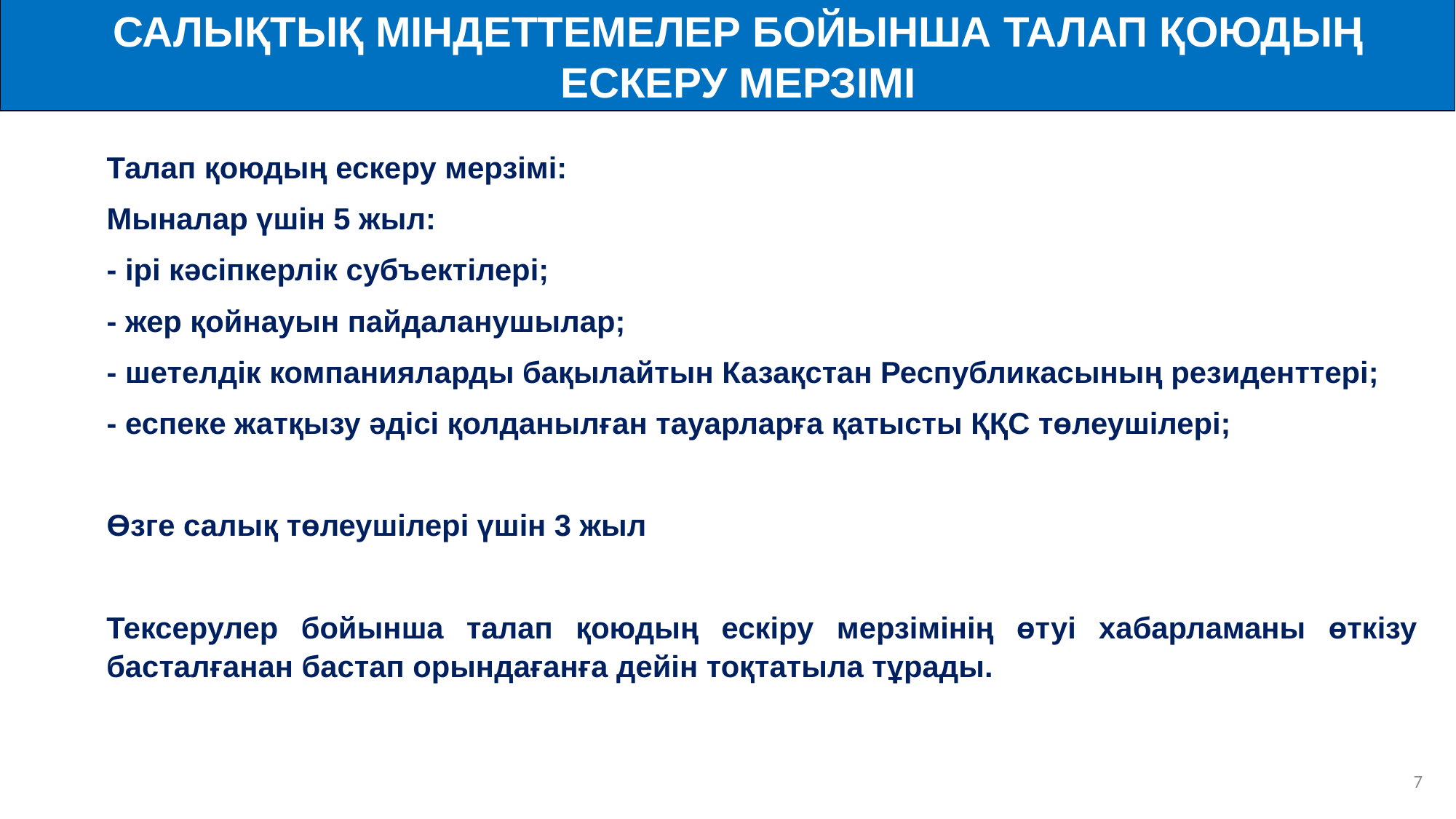

САЛЫҚТЫҚ МІНДЕТТЕМЕЛЕР БОЙЫНША ТАЛАП ҚОЮДЫҢ ЕСКЕРУ МЕРЗІМІ
Талап қоюдың ескеру мерзімі:
Мыналар үшін 5 жыл:
- ірі кәсіпкерлік субъектілері;
- жер қойнауын пайдаланушылар;
- шетелдік компанияларды бақылайтын Казақстан Республикасының резиденттері;
- еспеке жатқызу әдісі қолданылған тауарларға қатысты ҚҚС төлеушілері;

Өзге салық төлеушілері үшін 3 жыл

Тексерулер бойынша талап қоюдың ескіру мерзімінің өтуі хабарламаны өткізу басталғанан бастап орындағанға дейін тоқтатыла тұрады.
7